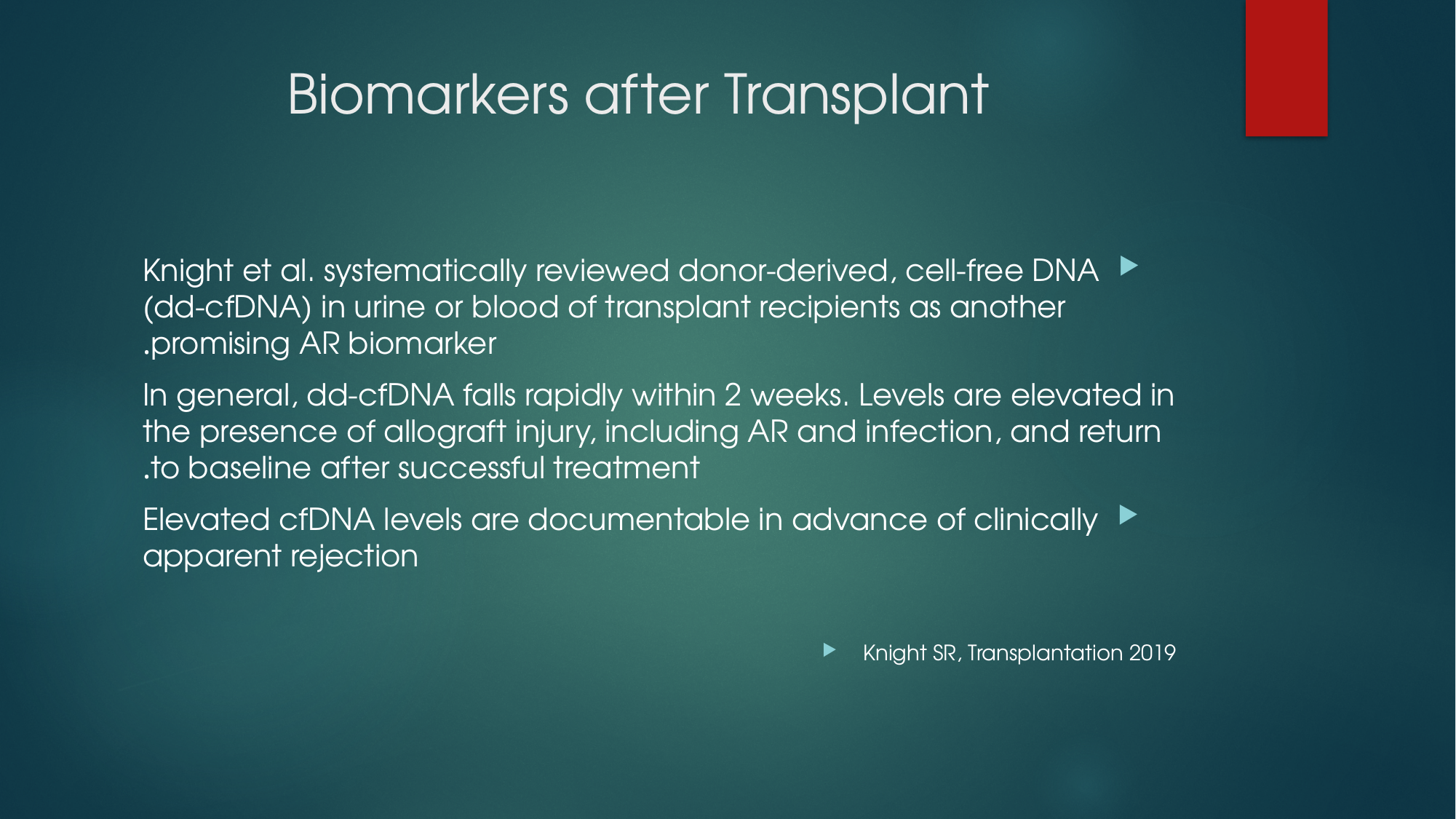

# Biomarkers after Transplant
Knight et al. systematically reviewed donor-derived, cell-free DNA (dd-cfDNA) in urine or blood of transplant recipients as another promising AR biomarker.
In general, dd-cfDNA falls rapidly within 2 weeks. Levels are elevated in the presence of allograft injury, including AR and infection, and return to baseline after successful treatment.
Elevated cfDNA levels are documentable in advance of clinically apparent rejection

Knight SR, Transplantation 2019